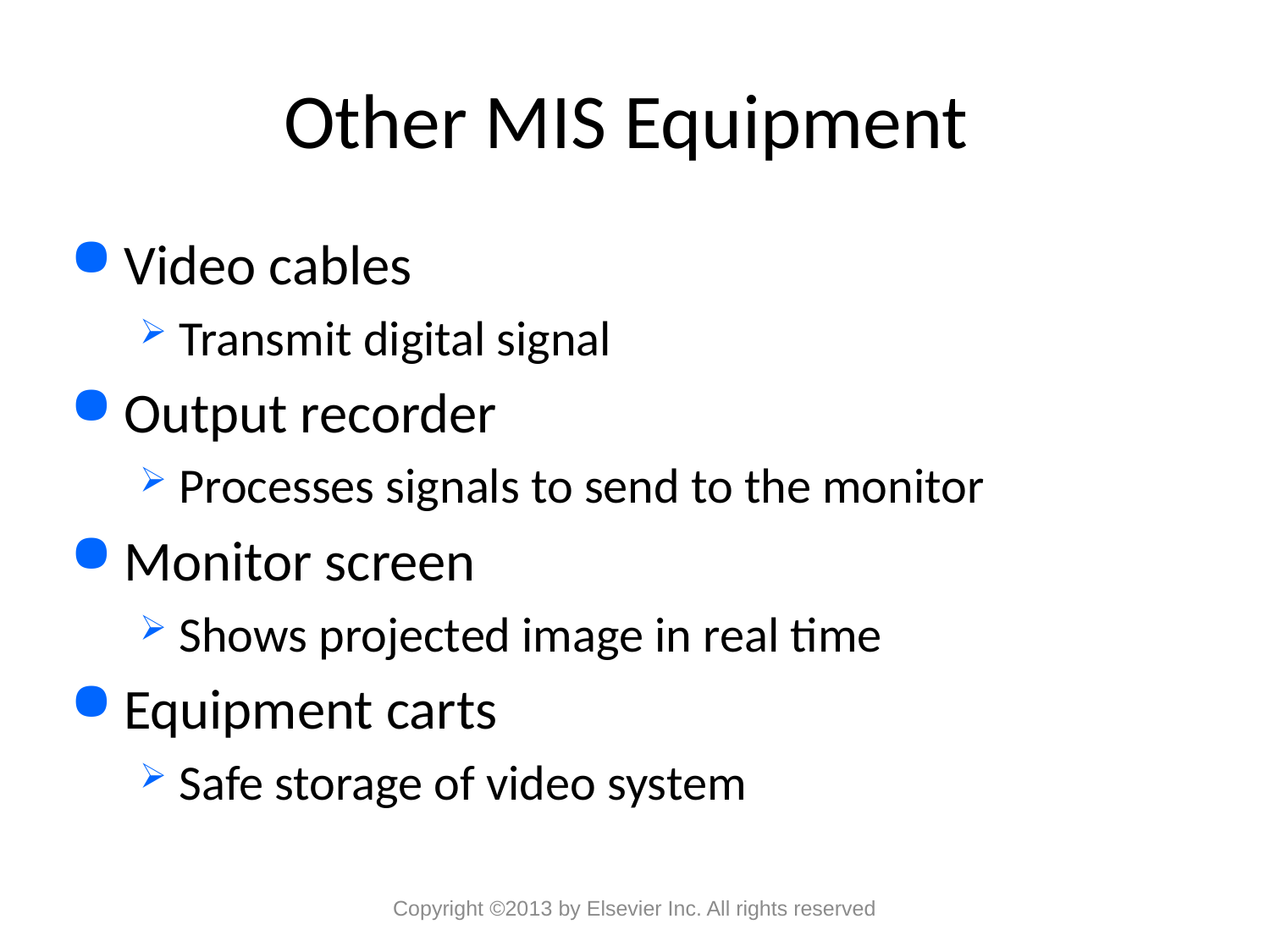

# Other MIS Equipment
Video cables
Transmit digital signal
Output recorder
Processes signals to send to the monitor
Monitor screen
Shows projected image in real time
Equipment carts
Safe storage of video system

Copyright ©2013 by Elsevier Inc. All rights reserved